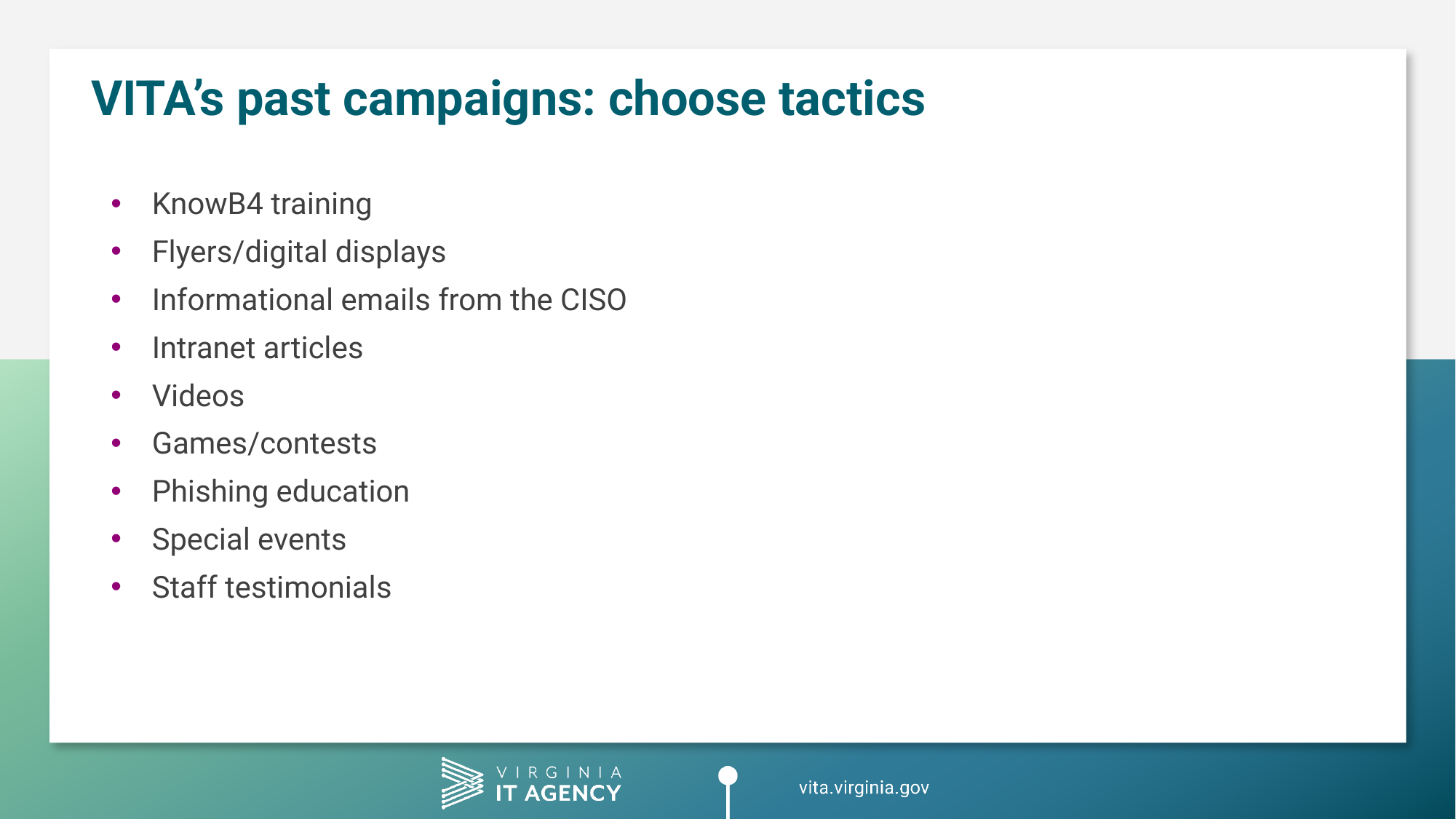

# VITA’s past campaigns: choose tactics
KnowB4 training
Flyers/digital displays
Informational emails from the CISO
Intranet articles
Videos
Games/contests
Phishing education
Special events
Staff testimonials